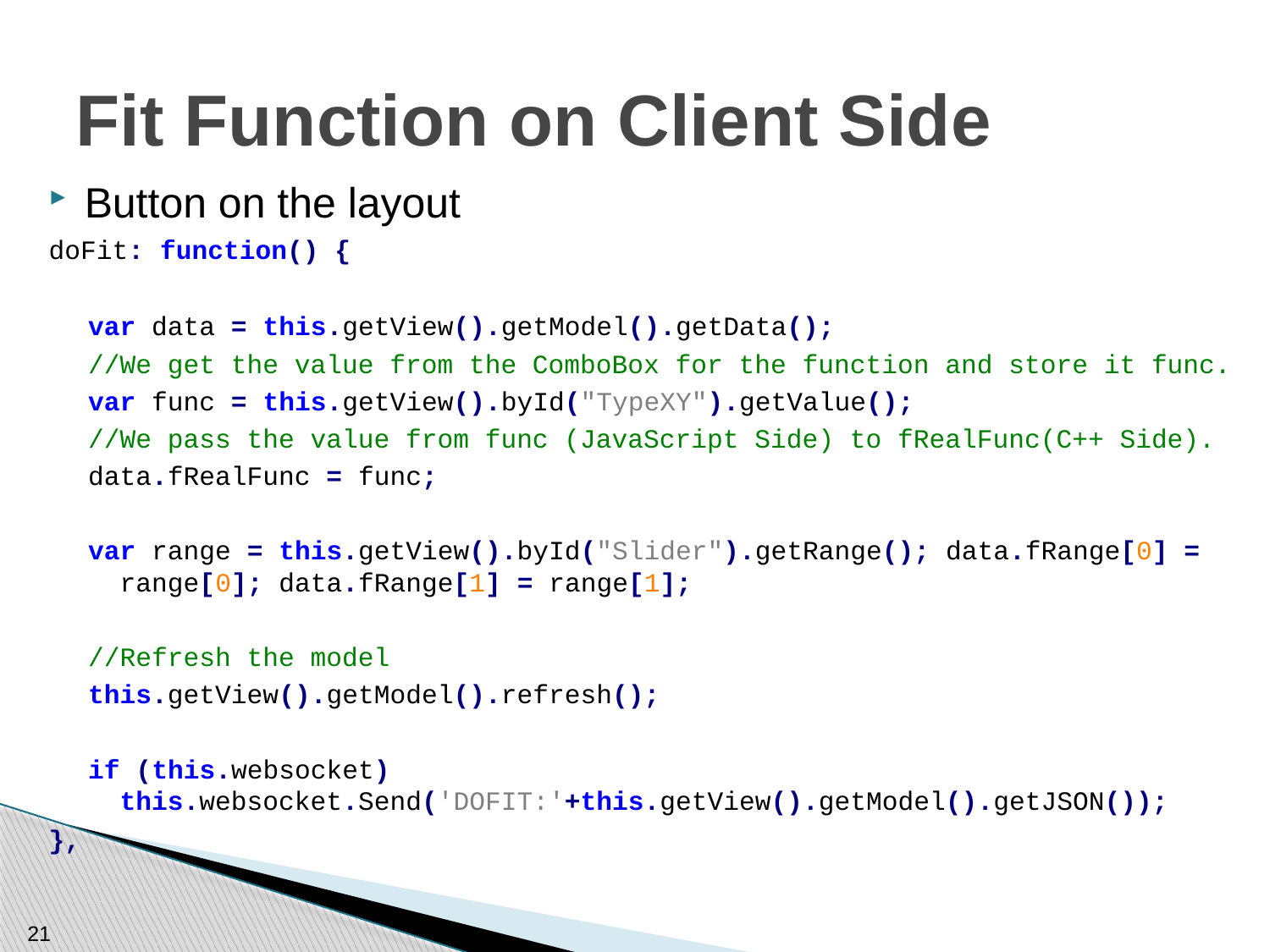

# Fit Function on Client Side
Button on the layout
doFit: function() {

var data = this.getView().getModel().getData();
//We get the value from the ComboBox for the function and store it func.
var func = this.getView().byId("TypeXY").getValue();
//We pass the value from func (JavaScript Side) to fRealFunc(C++ Side).
data.fRealFunc = func;

var range = this.getView().byId("Slider").getRange(); data.fRange[0] = range[0]; data.fRange[1] = range[1];

//Refresh the model
this.getView().getModel().refresh();

if (this.websocket) this.websocket.Send('DOFIT:'+this.getView().getModel().getJSON());
},

21